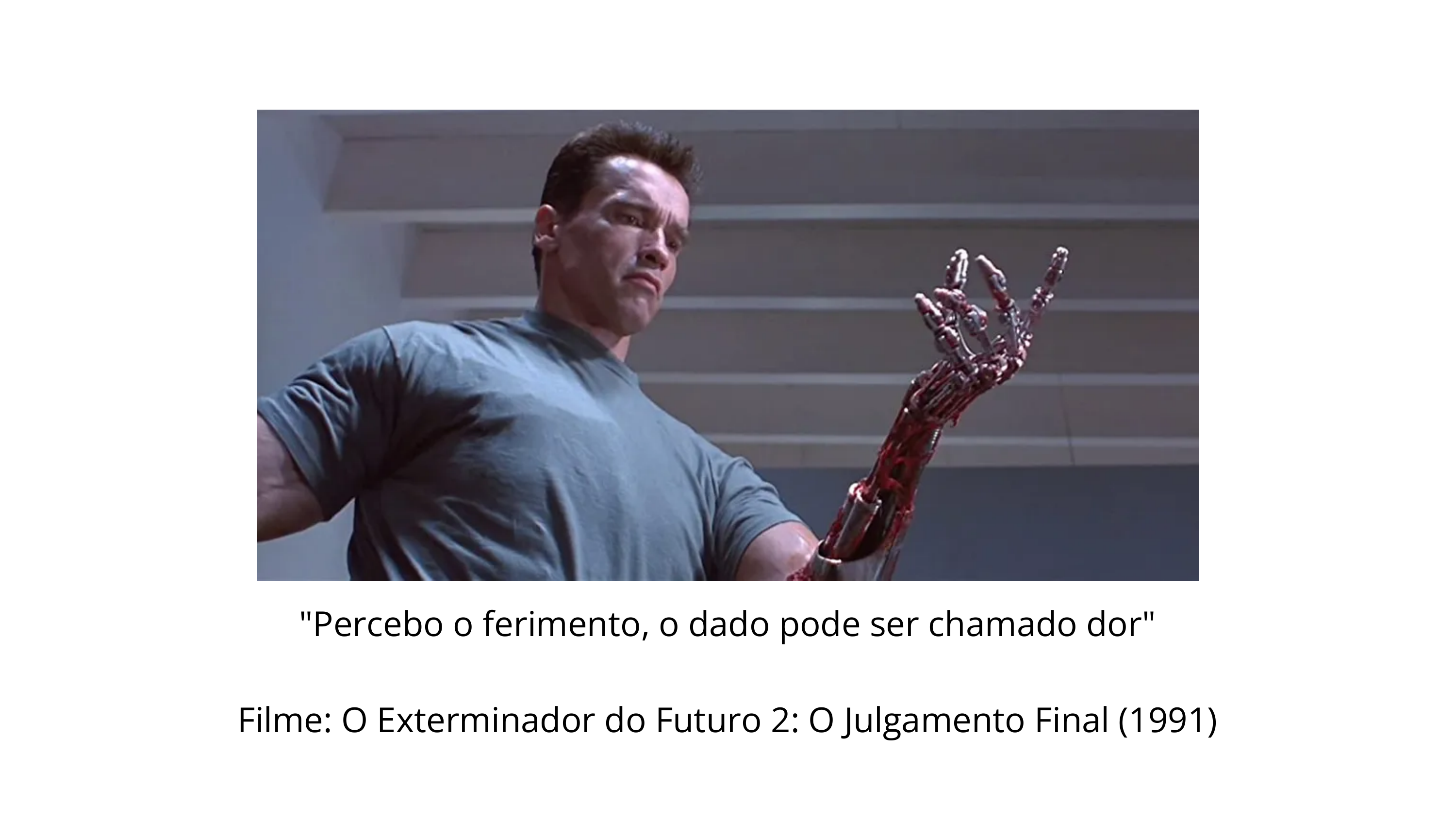

"Percebo o ferimento, o dado pode ser chamado dor"

Filme: O Exterminador do Futuro 2: O Julgamento Final (1991)